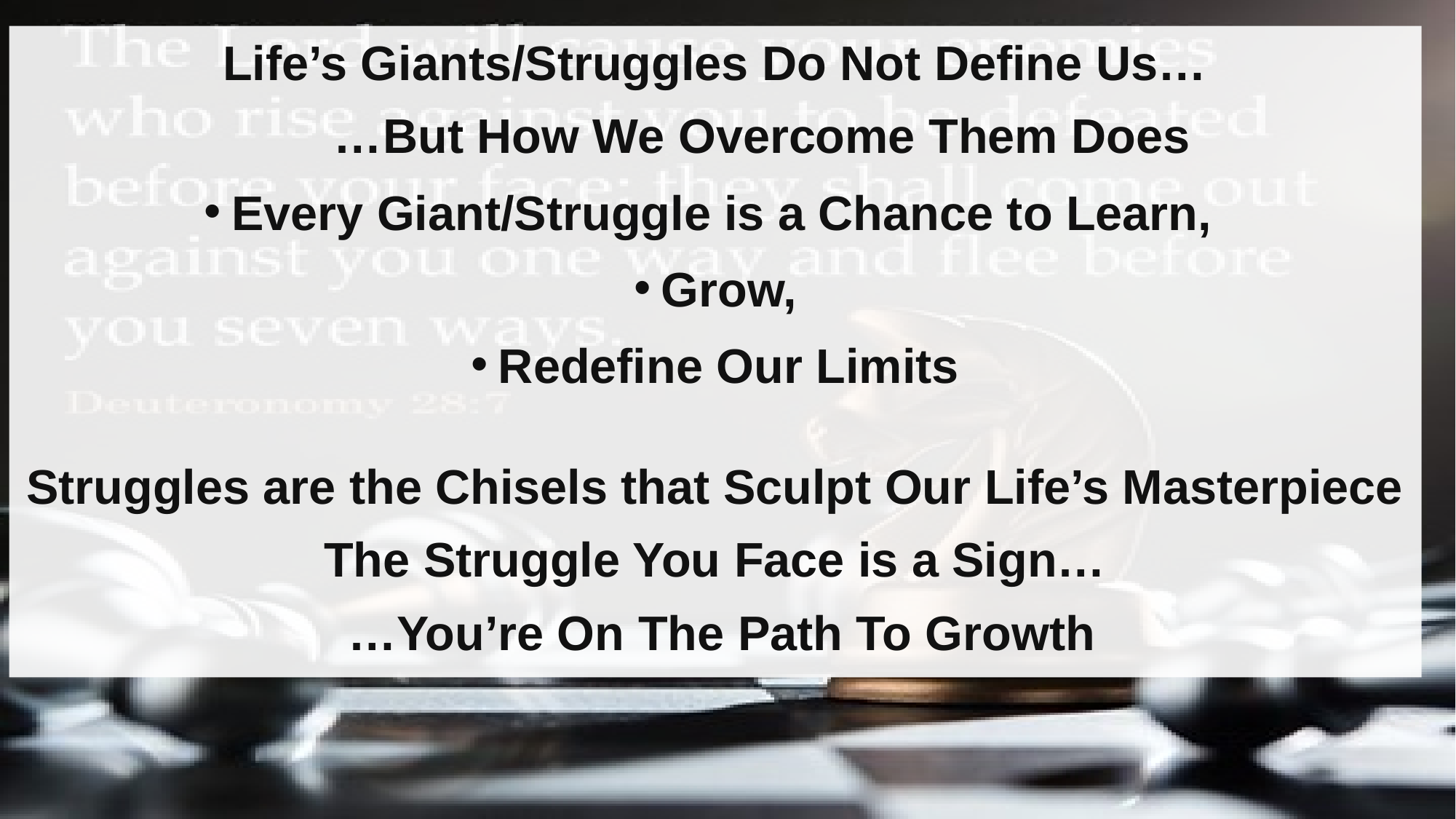

Life’s Giants/Struggles Do Not Define Us…
       …But How We Overcome Them Does
Every Giant/Struggle is a Chance to Learn,
Grow,
Redefine Our Limits
Struggles are the Chisels that Sculpt Our Life’s Masterpiece
The Struggle You Face is a Sign…
 …You’re On The Path To Growth